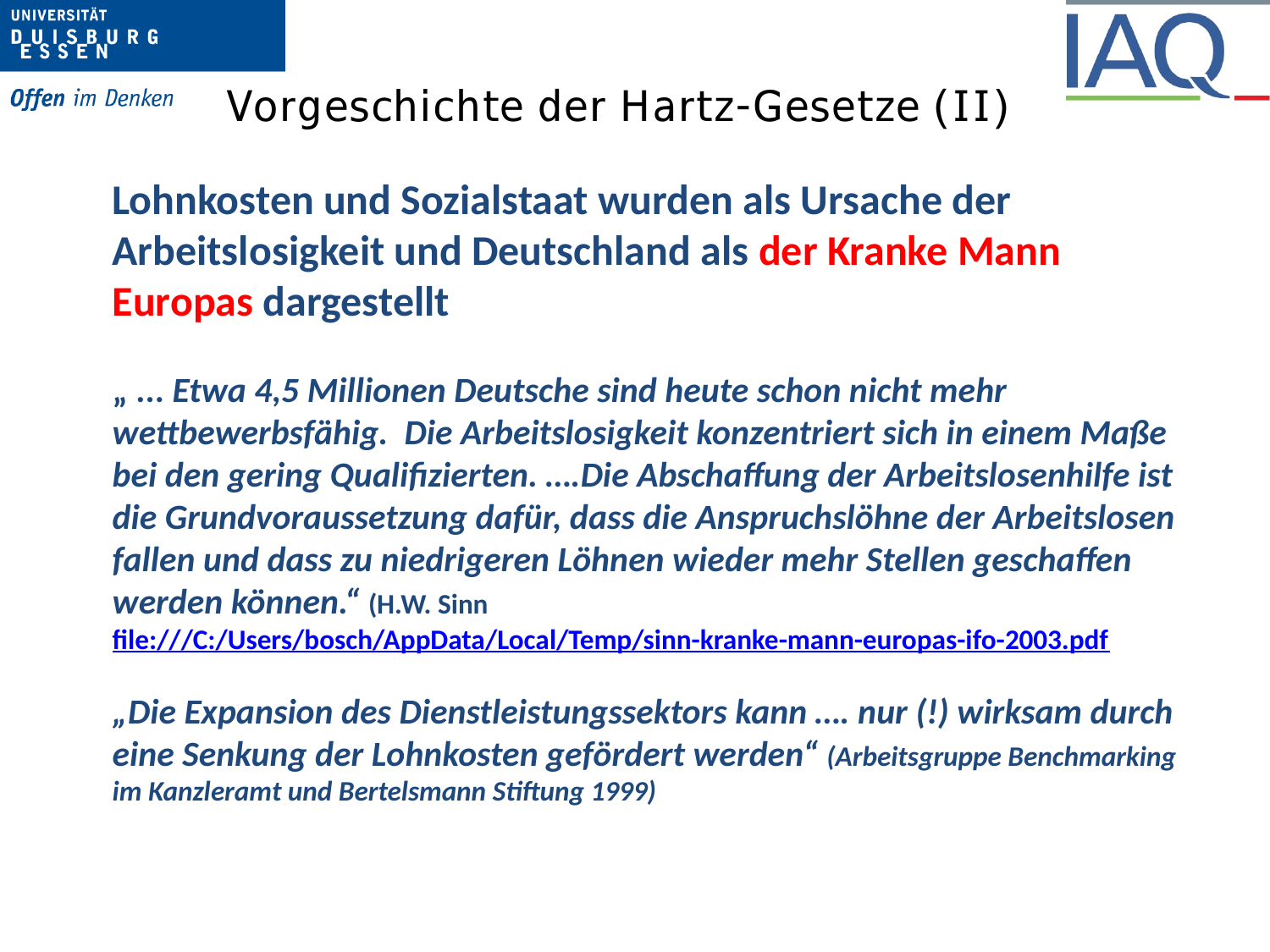

# Vorgeschichte der Hartz-Gesetze (II)
Lohnkosten und Sozialstaat wurden als Ursache der Arbeitslosigkeit und Deutschland als der Kranke Mann Europas dargestellt

„ ... Etwa 4,5 Millionen Deutsche sind heute schon nicht mehr wettbewerbsfähig.  Die Arbeitslosigkeit konzentriert sich in einem Maße bei den gering Qualifizierten. ….Die Abschaffung der Arbeitslosenhilfe ist die Grundvoraussetzung dafür, dass die Anspruchslöhne der Arbeitslosen fallen und dass zu niedrigeren Löhnen wieder mehr Stellen geschaffen werden können.“ (H.W. Sinn file:///C:/Users/bosch/AppData/Local/Temp/sinn-kranke-mann-europas-ifo-2003.pdf

„Die Expansion des Dienstleistungssektors kann …. nur (!) wirksam durch eine Senkung der Lohnkosten gefördert werden“ (Arbeitsgruppe Benchmarking  im Kanzleramt und Bertelsmann Stiftung 1999)